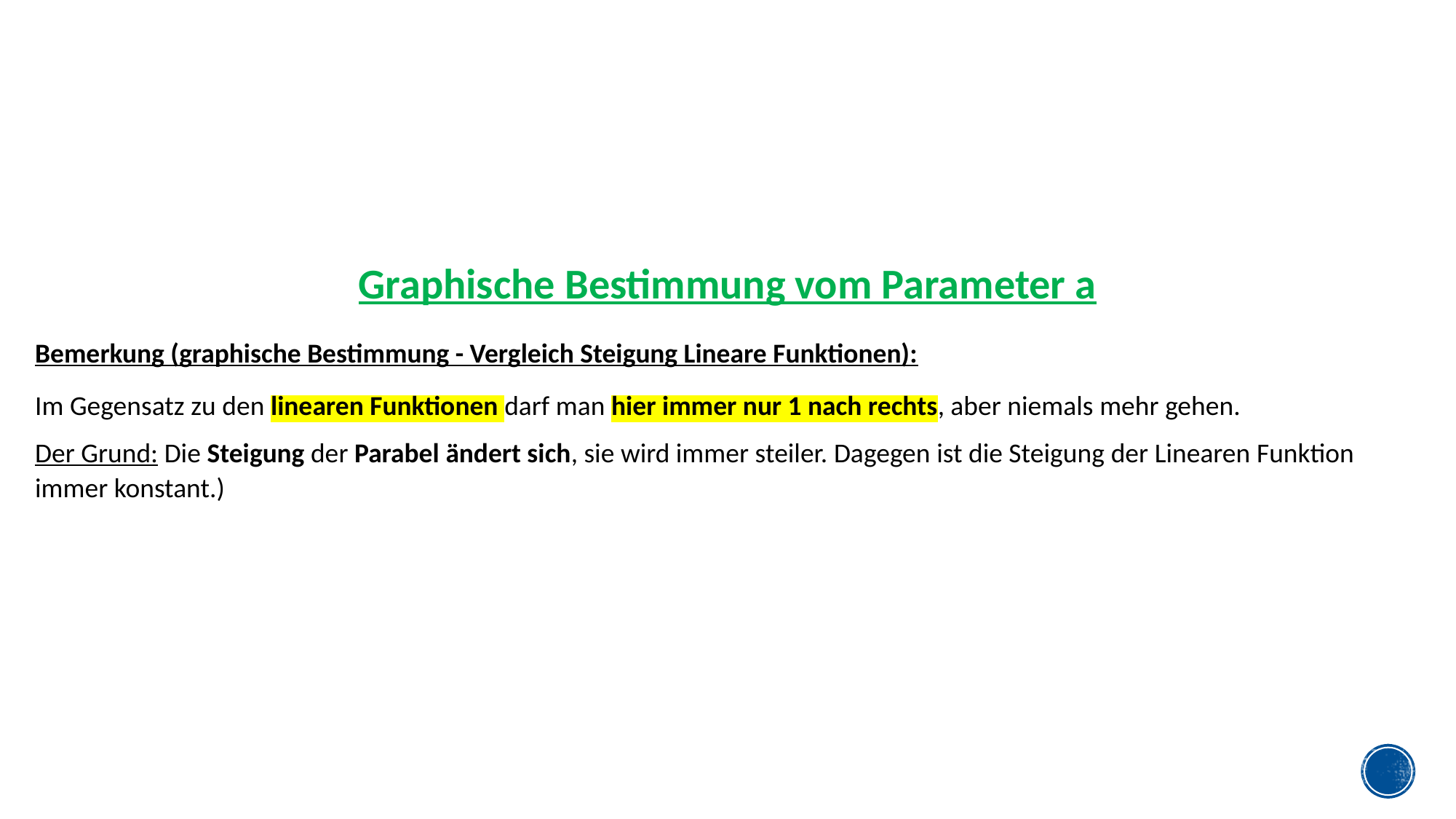

Graphische Bestimmung vom Parameter a
Bemerkung (graphische Bestimmung - Vergleich Steigung Lineare Funktionen):

Im Gegensatz zu den linearen Funktionen darf man hier immer nur 1 nach rechts, aber niemals mehr gehen.
Der Grund: Die Steigung der Parabel ändert sich, sie wird immer steiler. Dagegen ist die Steigung der Linearen Funktion immer konstant.)